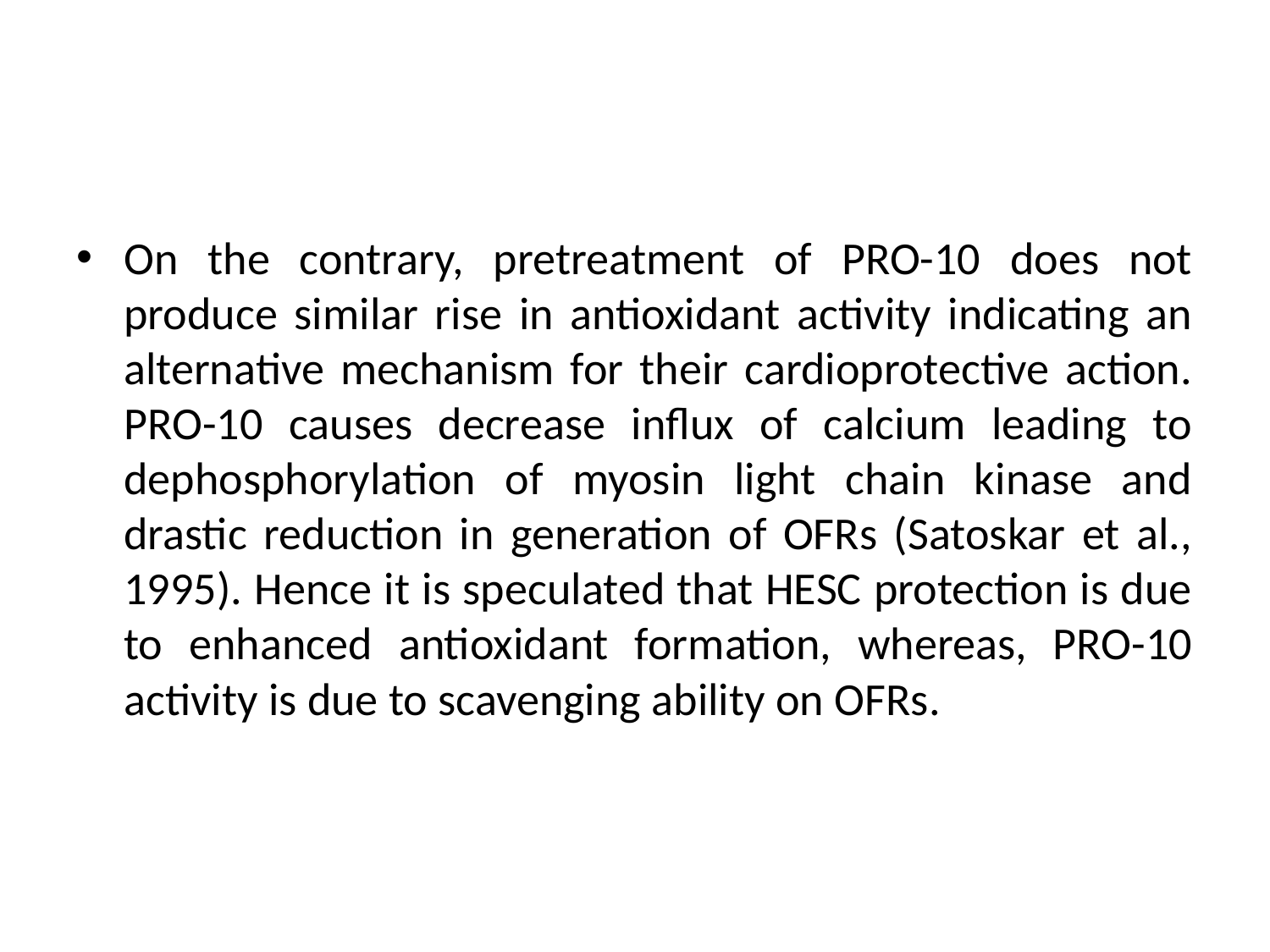

On the contrary, pretreatment of PRO-10 does not produce similar rise in antioxidant activity indicating an alternative mechanism for their cardioprotective action. PRO-10 causes decrease influx of calcium leading to dephosphorylation of myosin light chain kinase and drastic reduction in generation of OFRs (Satoskar et al., 1995). Hence it is speculated that HESC protection is due to enhanced antioxidant formation, whereas, PRO-10 activity is due to scavenging ability on OFRs.